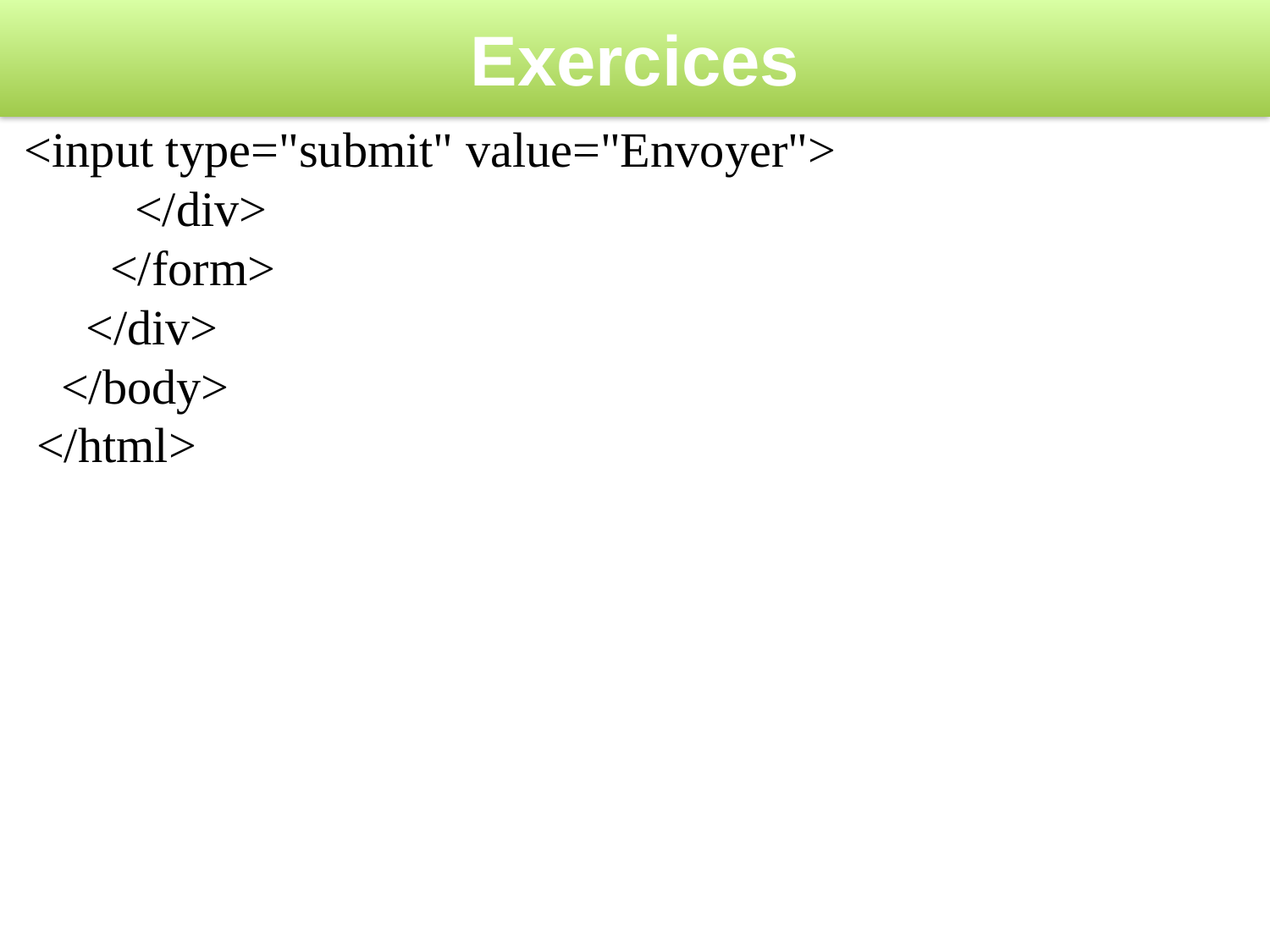

# Exercices
   <input type="submit" value="Envoyer">
            </div>
          </form>
        </div>
      </body>
    </html>